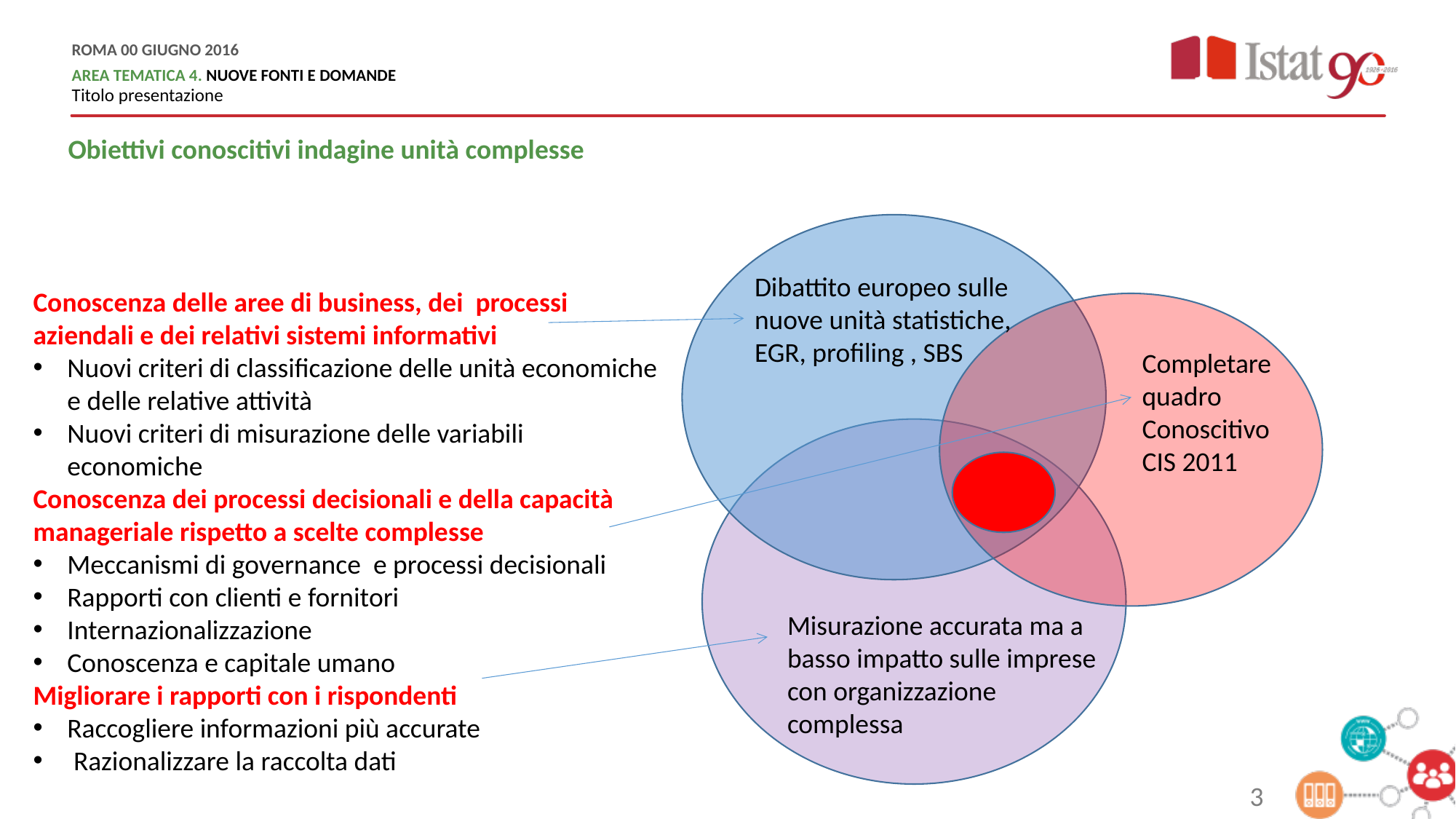

Obiettivi conoscitivi indagine unità complesse

Dibattito europeo sulle nuove unità statistiche,  EGR, profiling , SBS
Conoscenza delle aree di business, dei  processi aziendali e dei relativi sistemi informativi
Nuovi criteri di classificazione delle unità economiche e delle relative attività
Nuovi criteri di misurazione delle variabili economiche
Conoscenza dei processi decisionali e della capacità manageriale rispetto a scelte complesse
Meccanismi di governance  e processi decisionali
Rapporti con clienti e fornitori
Internazionalizzazione
Conoscenza e capitale umano
Migliorare i rapporti con i rispondenti
Raccogliere informazioni più accurate
 Razionalizzare la raccolta dati

Completare
quadro
Conoscitivo
CIS 2011

Misurazione accurata ma a basso impatto sulle imprese con organizzazione complessa
3